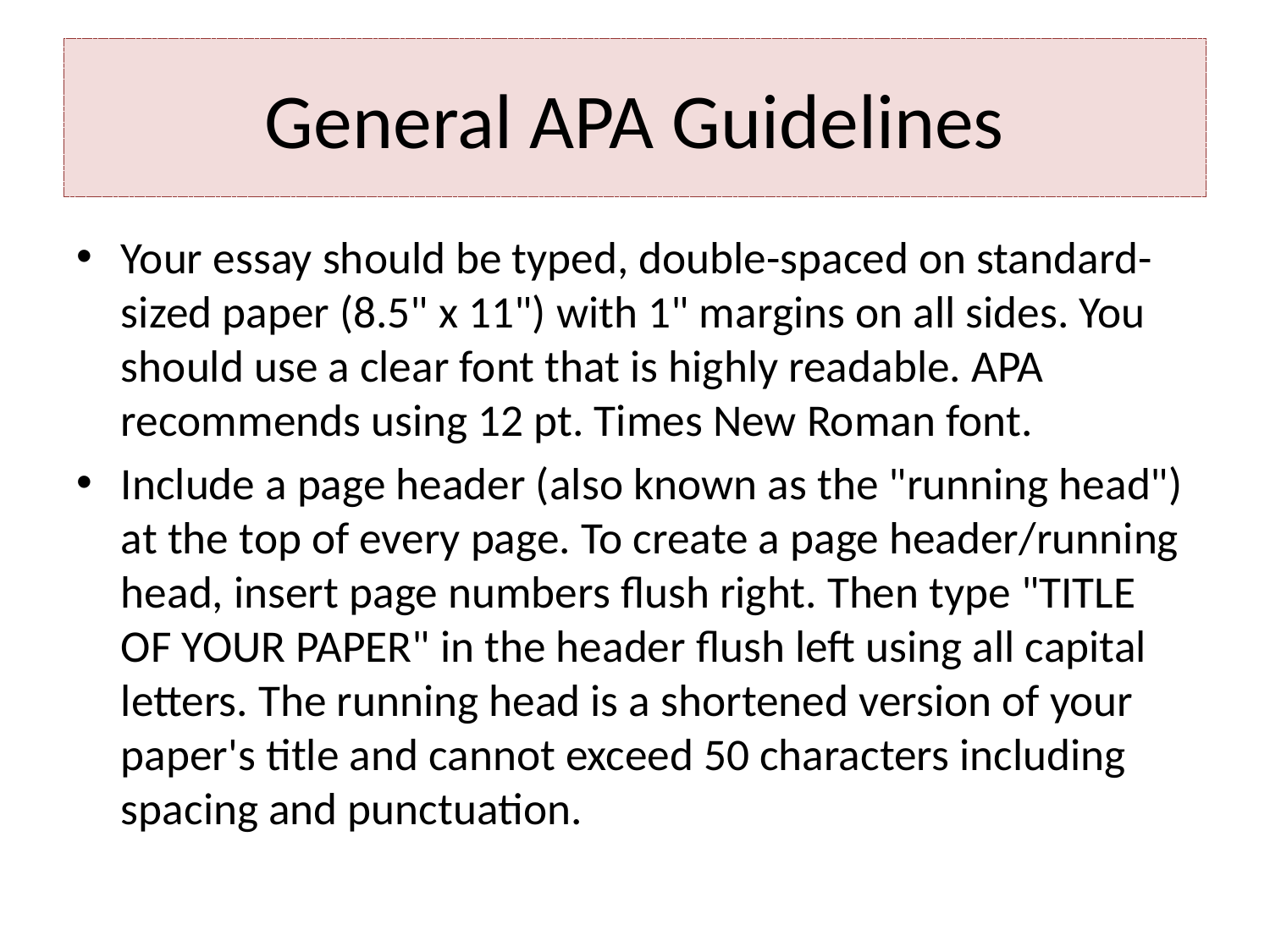

# General APA Guidelines
Your essay should be typed, double-spaced on standard-sized paper (8.5" x 11") with 1" margins on all sides. You should use a clear font that is highly readable. APA recommends using 12 pt. Times New Roman font.
Include a page header (also known as the "running head") at the top of every page. To create a page header/running head, insert page numbers flush right. Then type "TITLE OF YOUR PAPER" in the header flush left using all capital letters. The running head is a shortened version of your paper's title and cannot exceed 50 characters including spacing and punctuation.